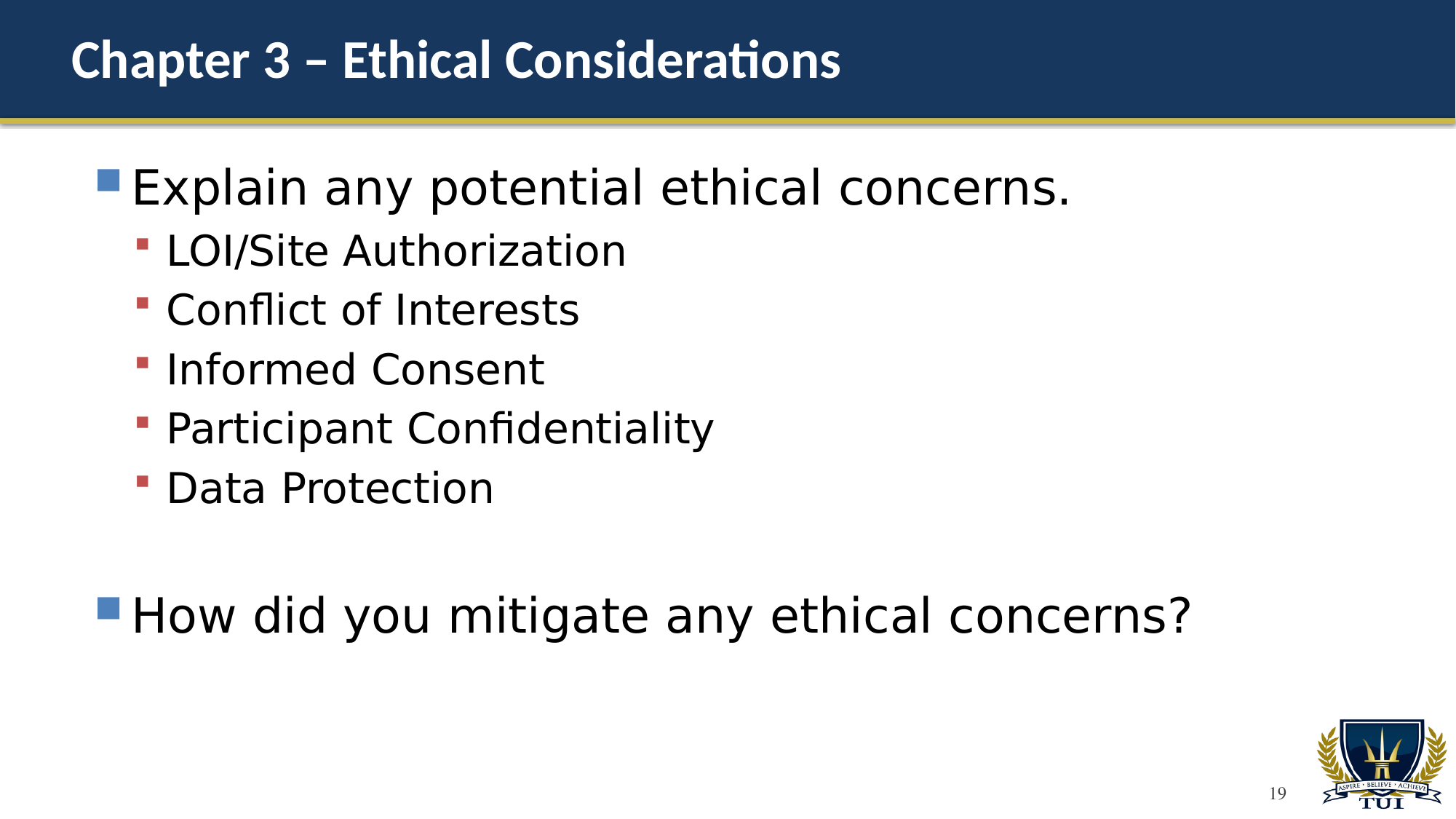

# Chapter 3 – Ethical Considerations
Explain any potential ethical concerns.
LOI/Site Authorization
Conflict of Interests
Informed Consent
Participant Confidentiality
Data Protection

How did you mitigate any ethical concerns?
19